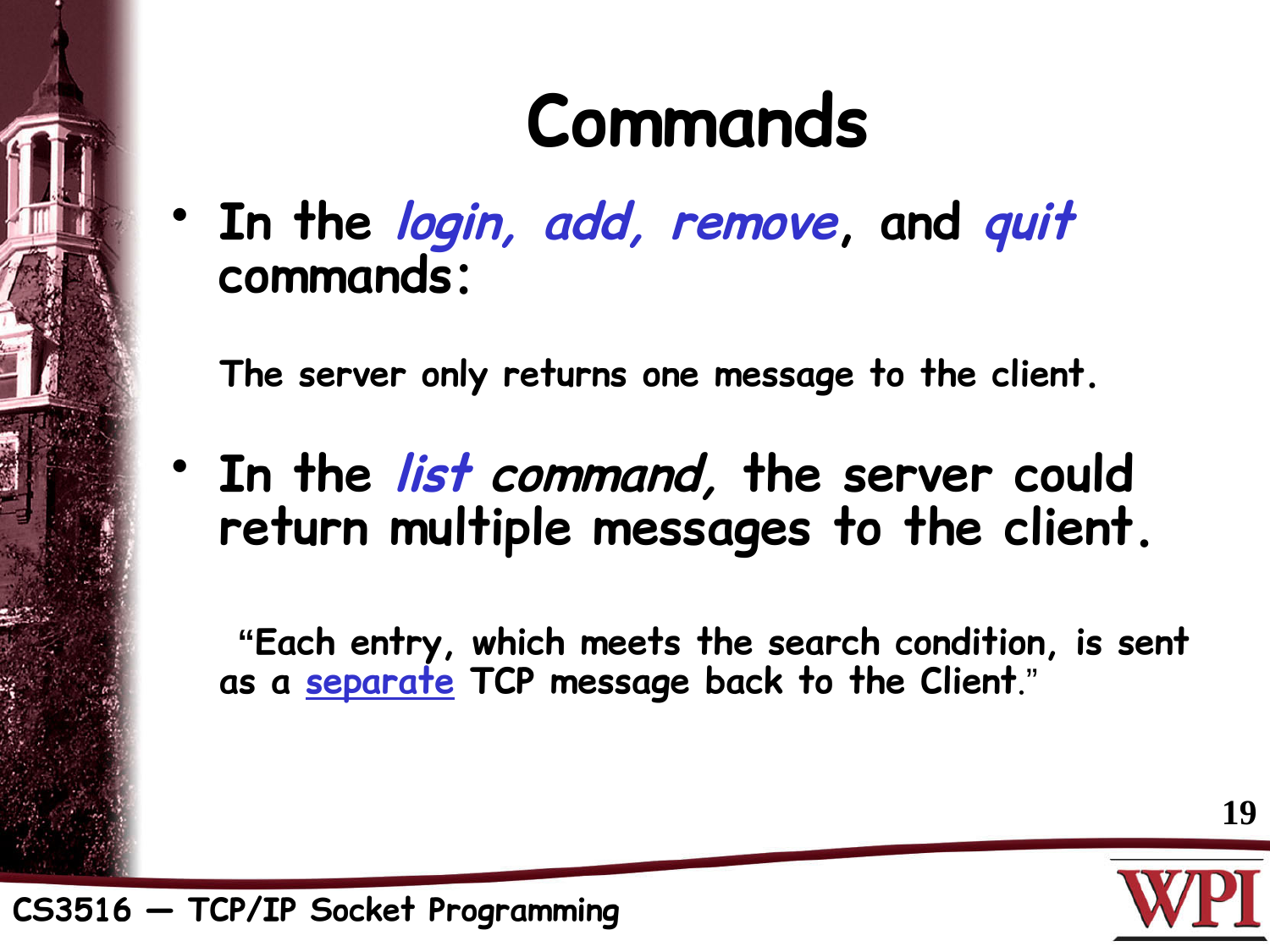

# Commands
In the login, add, remove, and quit commands:

	The server only returns one message to the client.

In the list command, the server could return multiple messages to the client.

	 “Each entry, which meets the search condition, is sent as a separate TCP message back to the Client.”
19
CS3516 — TCP/IP Socket Programming